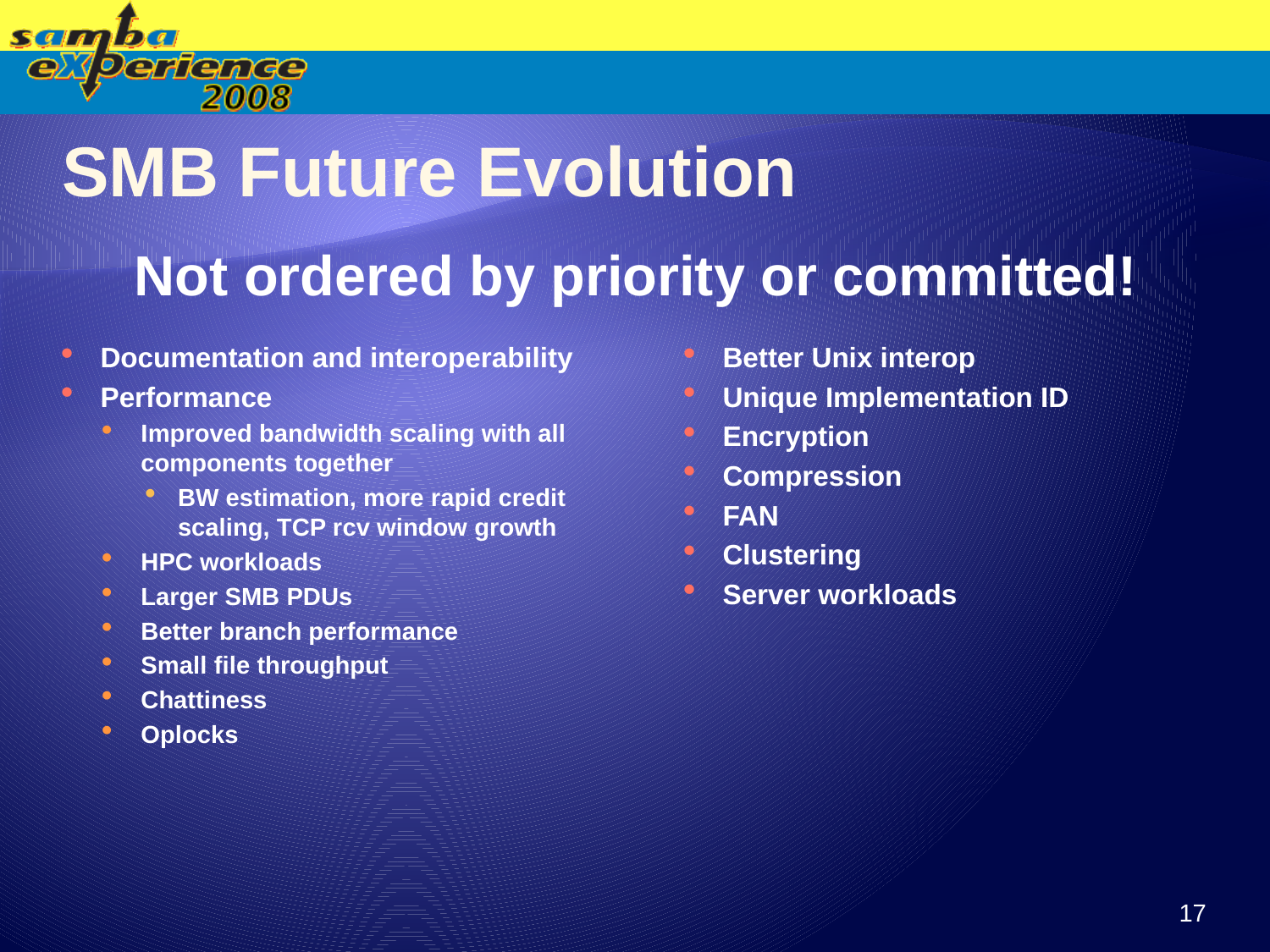

# SMB Future Evolution
Not ordered by priority or committed!

Documentation and interoperability
Performance
Improved bandwidth scaling with all components together
BW estimation, more rapid credit scaling, TCP rcv window growth
HPC workloads
Larger SMB PDUs
Better branch performance
Small file throughput
Chattiness
Oplocks

Better Unix interop
Unique Implementation ID
Encryption
Compression
FAN
Clustering
Server workloads
17